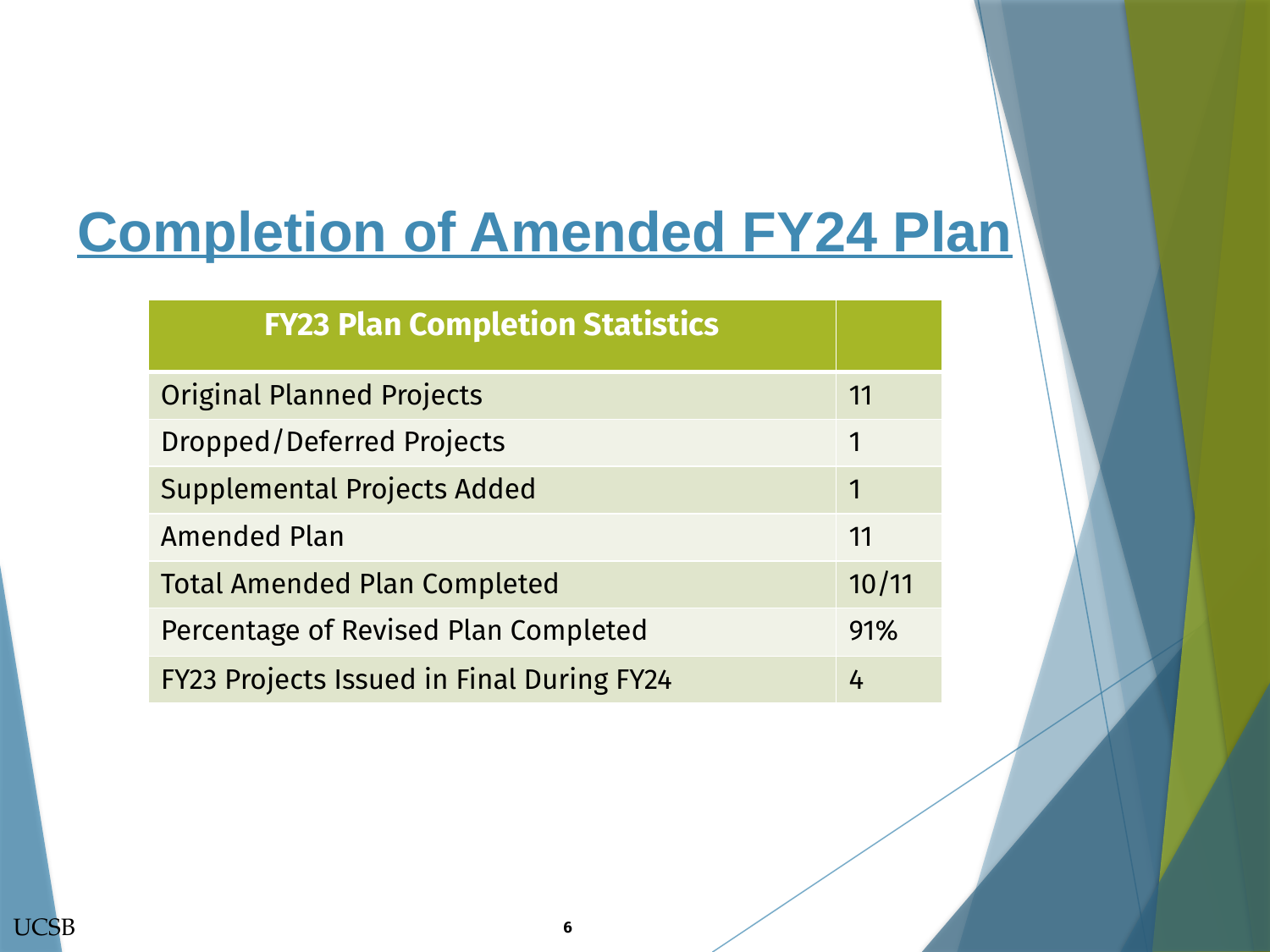

# Completion of Amended FY24 Plan

| FY23 Plan Completion Statistics |  |
| --- | --- |
| Original Planned Projects | 11 |
| Dropped/Deferred Projects | 1 |
| Supplemental Projects Added | 1 |
| Amended Plan | 11 |
| Total Amended Plan Completed | 10/11 |
| Percentage of Revised Plan Completed | 91% |
| FY23 Projects Issued in Final During FY24 | 4 |
6
UCSB